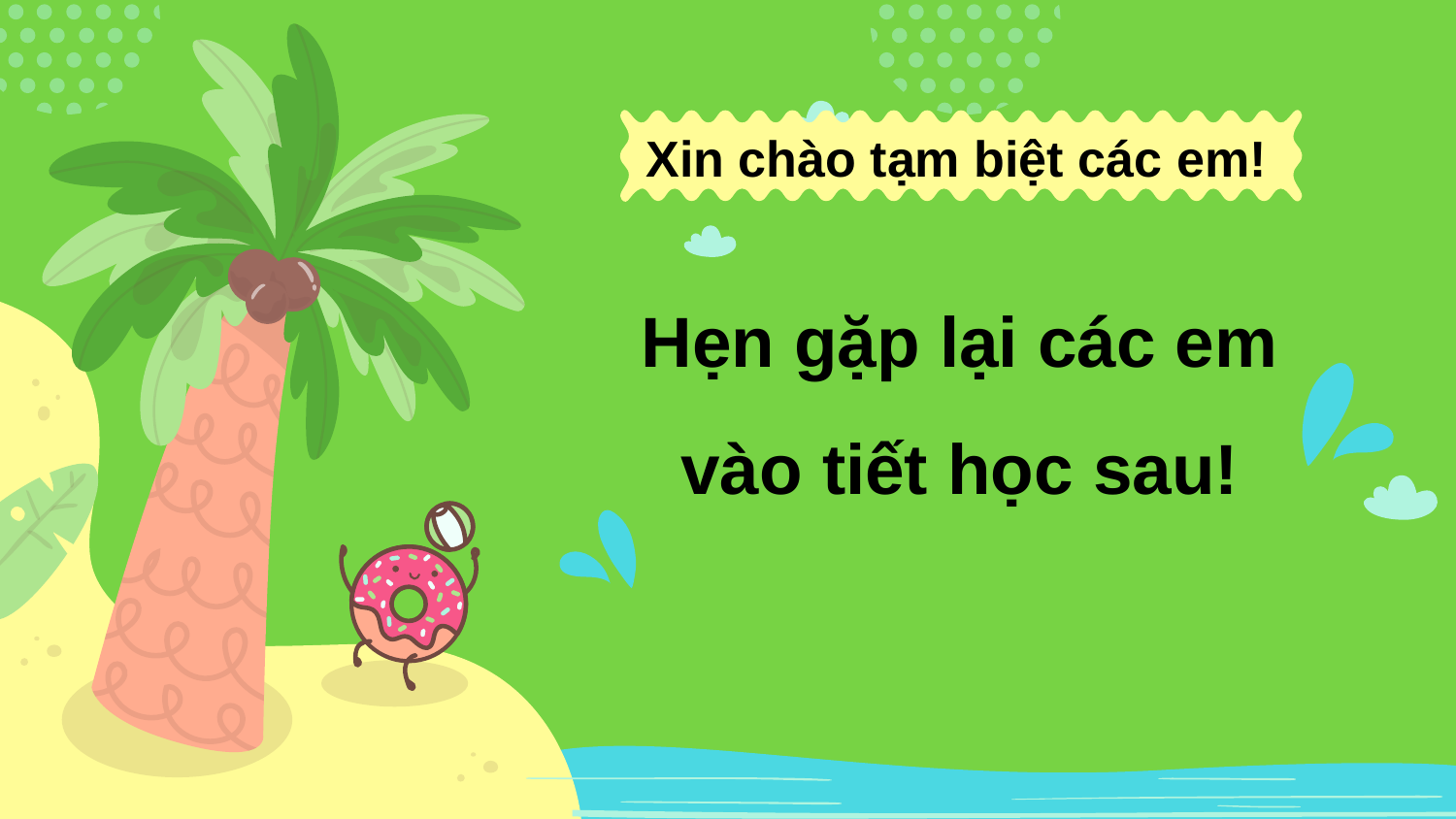

Xin chào tạm biệt các em!
Hẹn gặp lại các em vào tiết học sau!